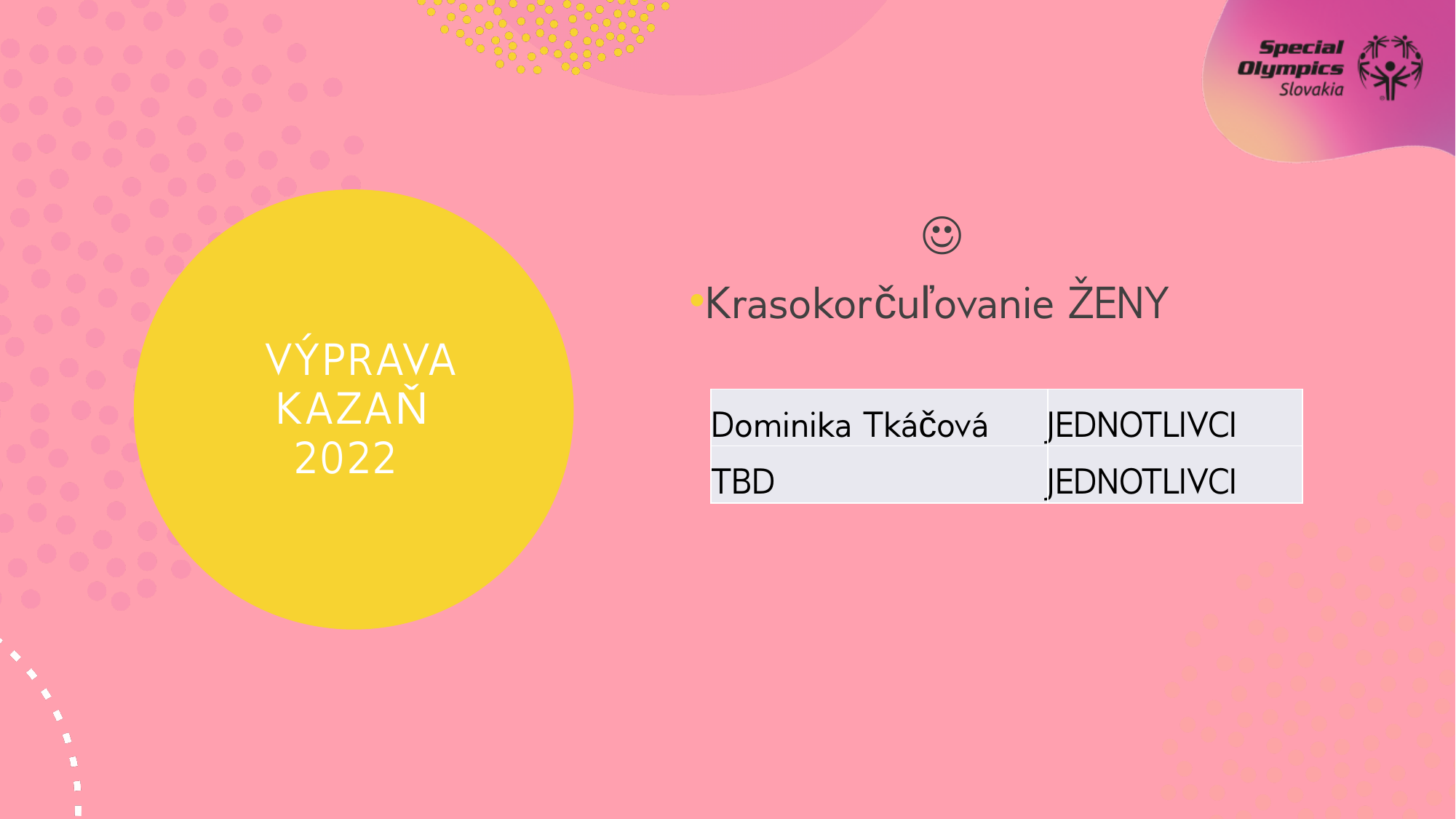

☺
Krasokorčuľovanie ŽENY

 výpravA KAZAŇ 2022
| Dominika Tkáčová | JEDNOTLIVCI |
| --- | --- |
| TBD | JEDNOTLIVCI |